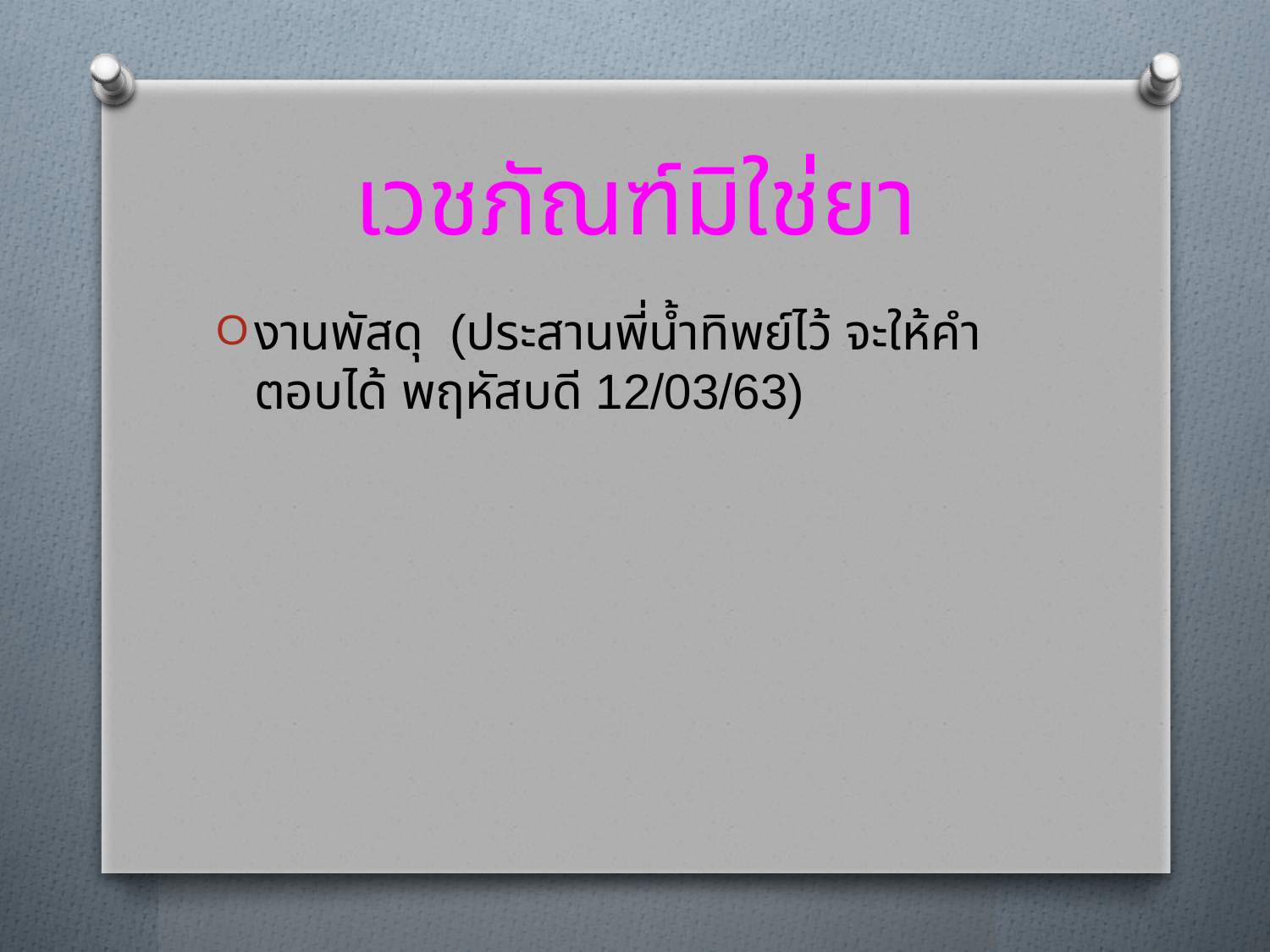

# เวชภัณฑ์มิใช่ยา
งานพัสดุ  (ประสานพี่น้ำทิพย์ไว้ จะให้คำตอบได้ พฤหัสบดี 12/03/63)